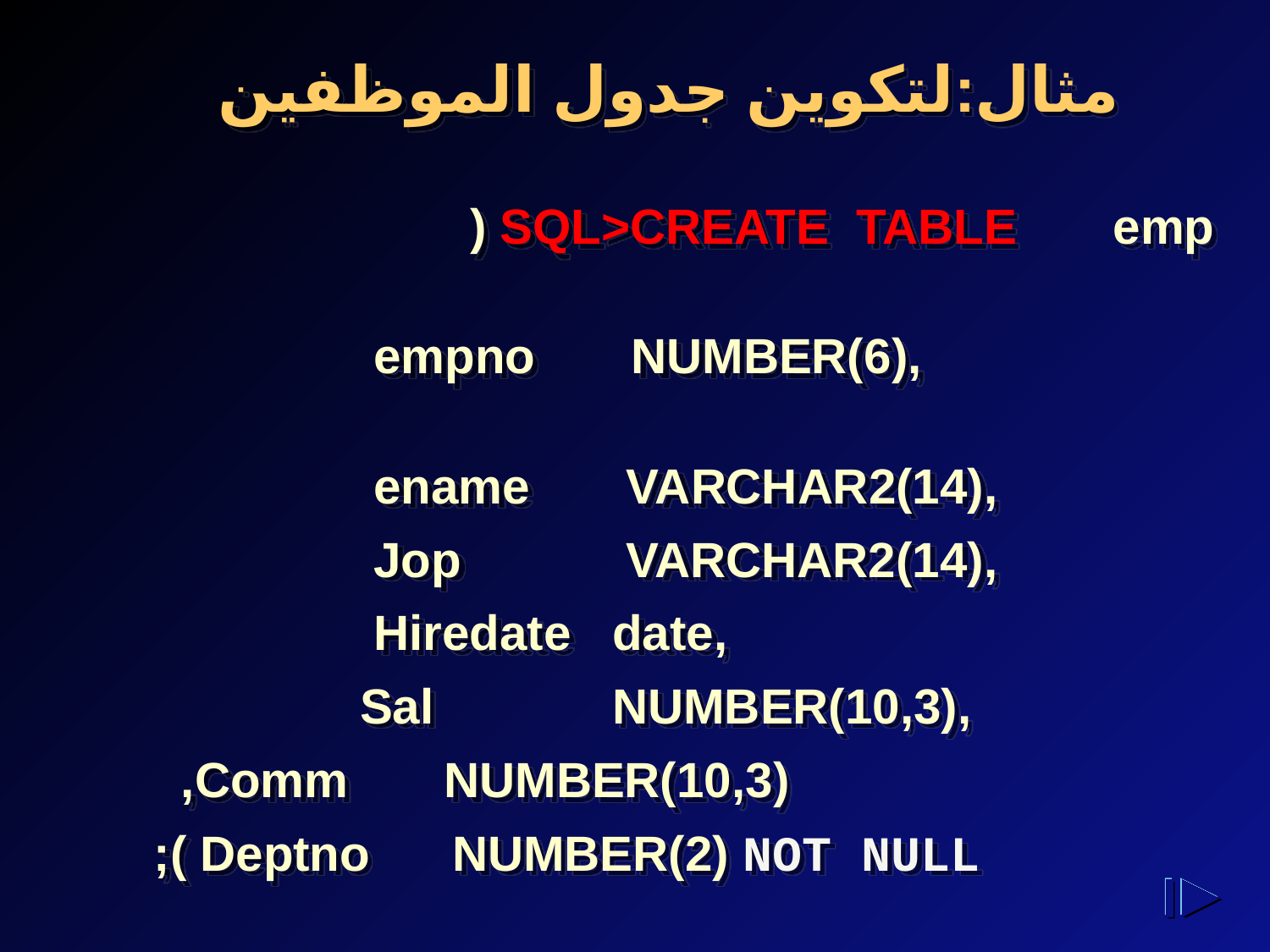

# مثال:لتكوين جدول الموظفين

SQL>CREATE  TABLE       emp (
                 empno       NUMBER(6),
                 ename       VARCHAR2(14),
                 Jop            VARCHAR2(14),
                 Hiredate   date,
                Sal             NUMBER(10,3),
                Comm       NUMBER(10,3),
                Deptno      NUMBER(2) NOT NULL );